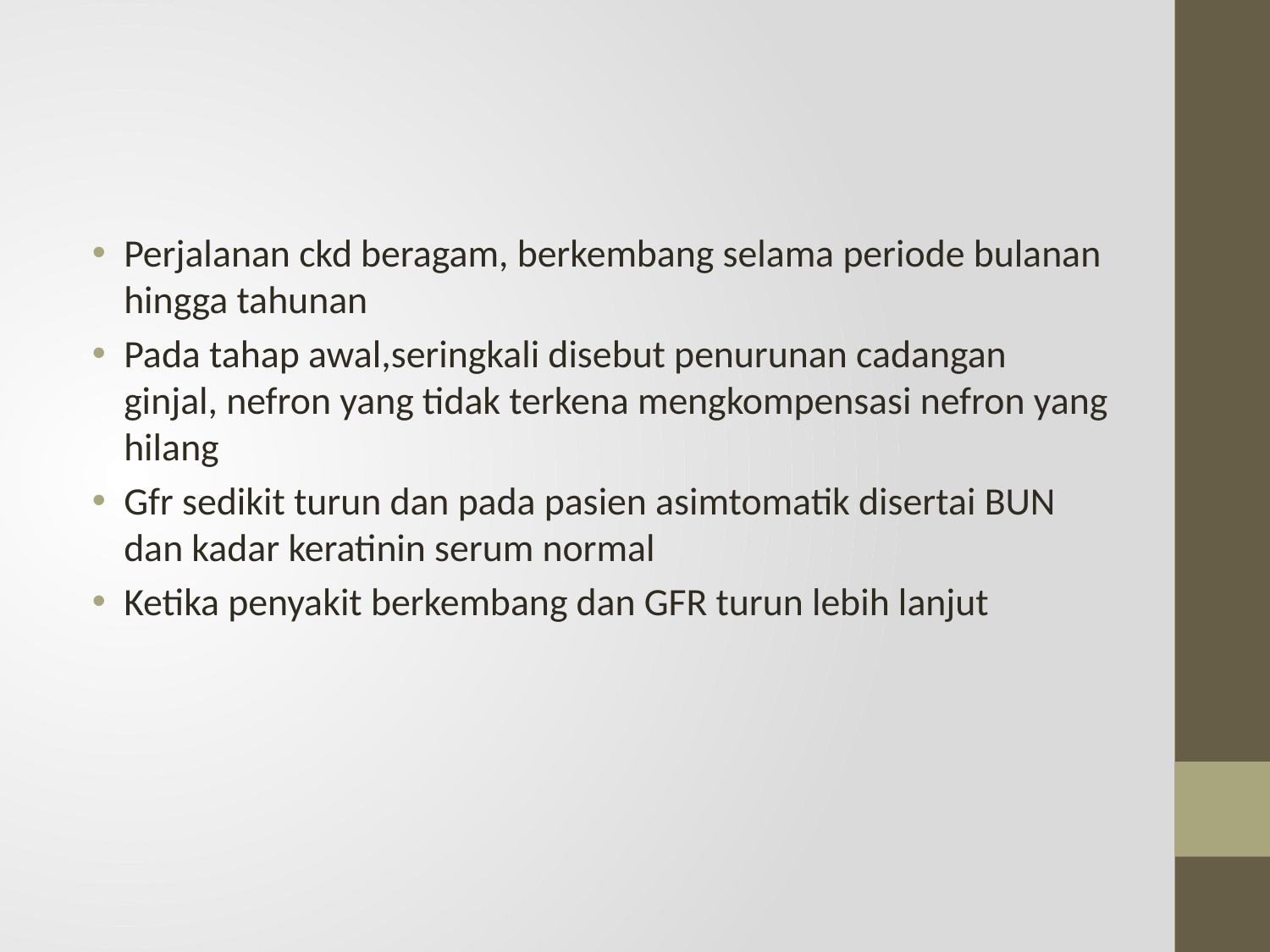

#
Perjalanan ckd beragam, berkembang selama periode bulanan hingga tahunan
Pada tahap awal,seringkali disebut penurunan cadangan ginjal, nefron yang tidak terkena mengkompensasi nefron yang hilang
Gfr sedikit turun dan pada pasien asimtomatik disertai BUN dan kadar keratinin serum normal
Ketika penyakit berkembang dan GFR turun lebih lanjut